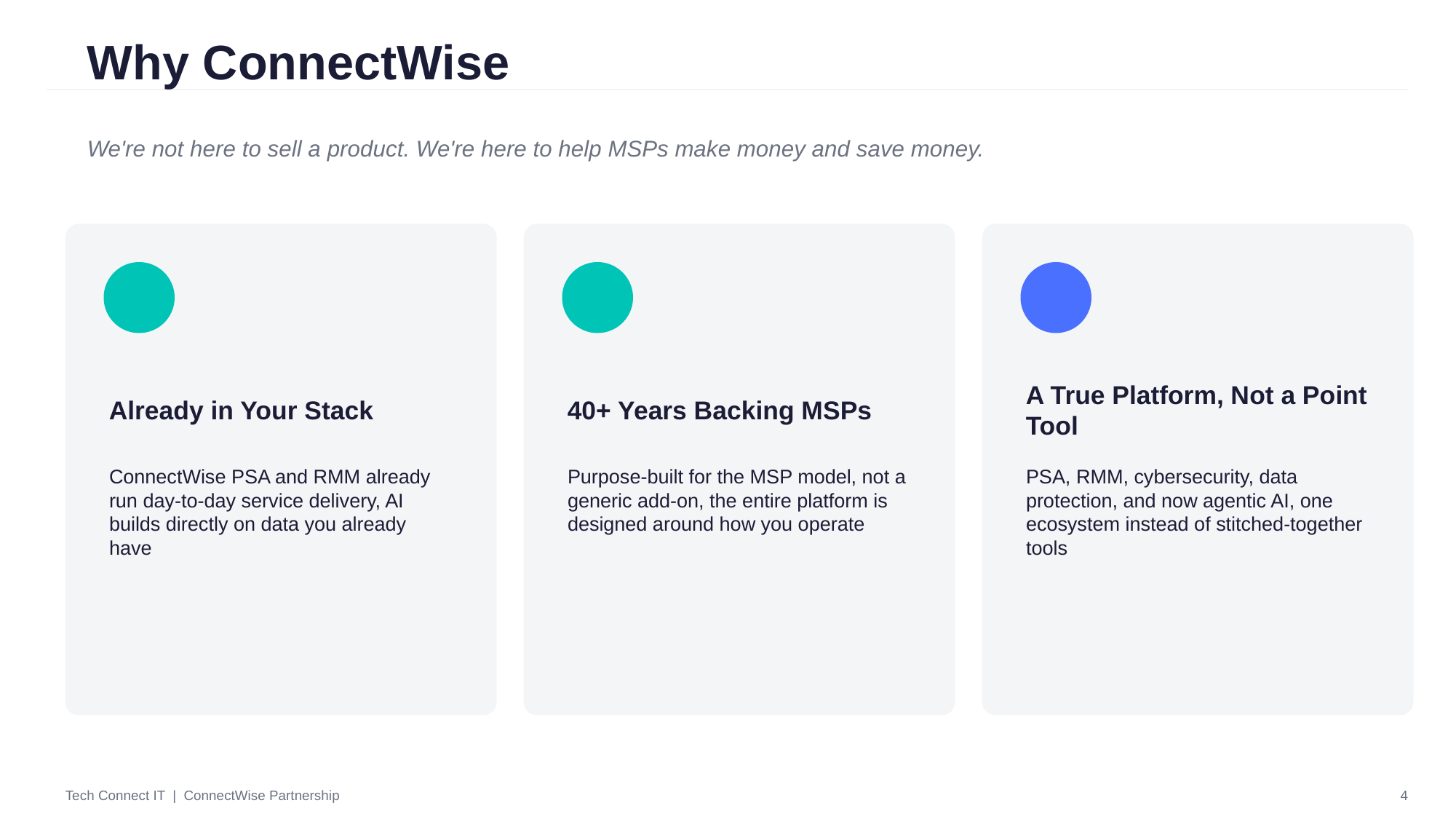

Why ConnectWise
We're not here to sell a product. We're here to help MSPs make money and save money.

Already in Your Stack
40+ Years Backing MSPs
A True Platform, Not a Point Tool
ConnectWise PSA and RMM already run day-to-day service delivery, AI builds directly on data you already have
Purpose-built for the MSP model, not a generic add-on, the entire platform is designed around how you operate
PSA, RMM, cybersecurity, data protection, and now agentic AI, one ecosystem instead of stitched-together tools
Tech Connect IT  |  ConnectWise Partnership
4